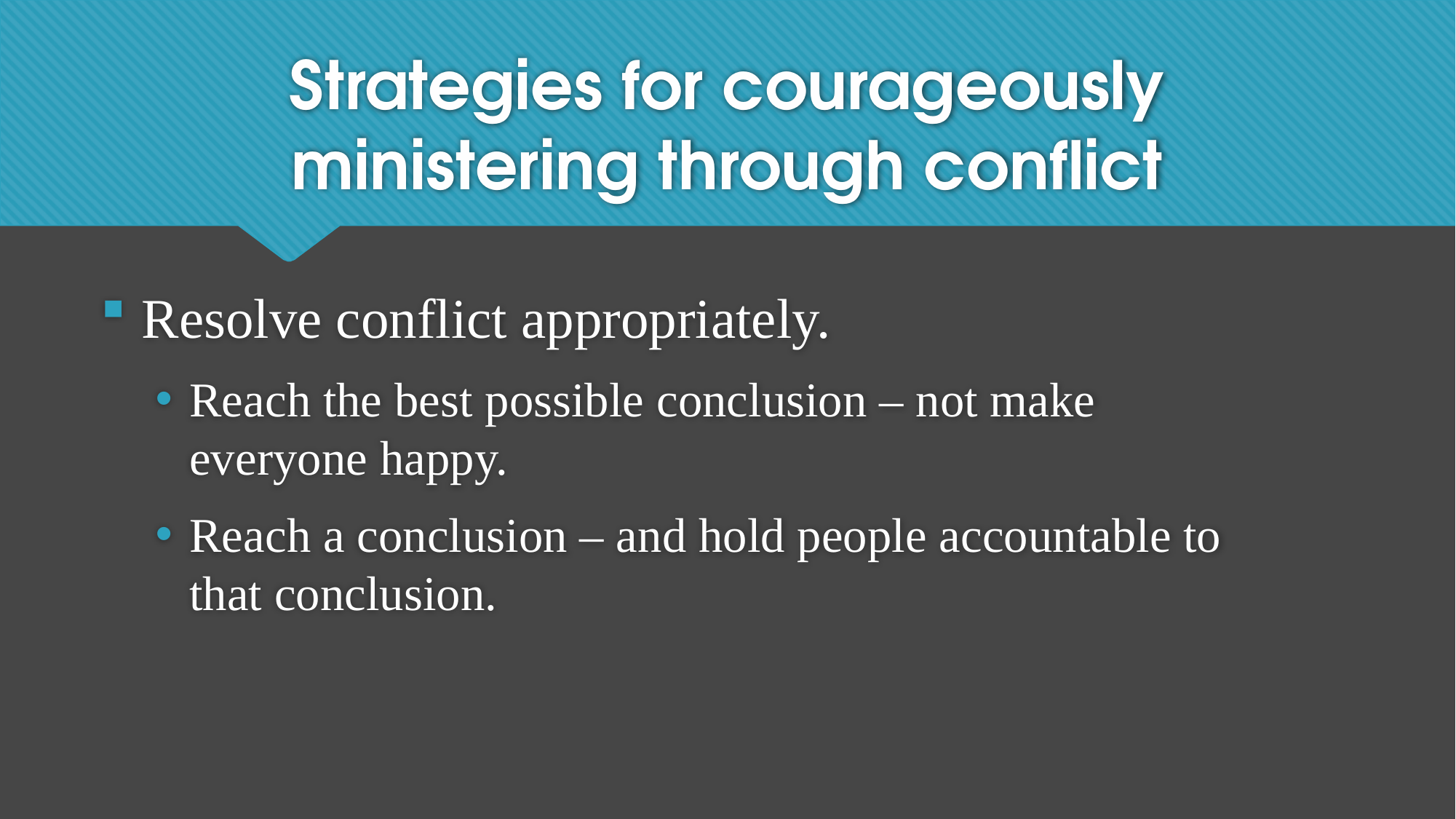

# Strategies for courageously ministering through conflict
Resolve conflict appropriately.
Reach the best possible conclusion – not make         everyone happy.
Reach a conclusion – and hold people accountable to      that conclusion.